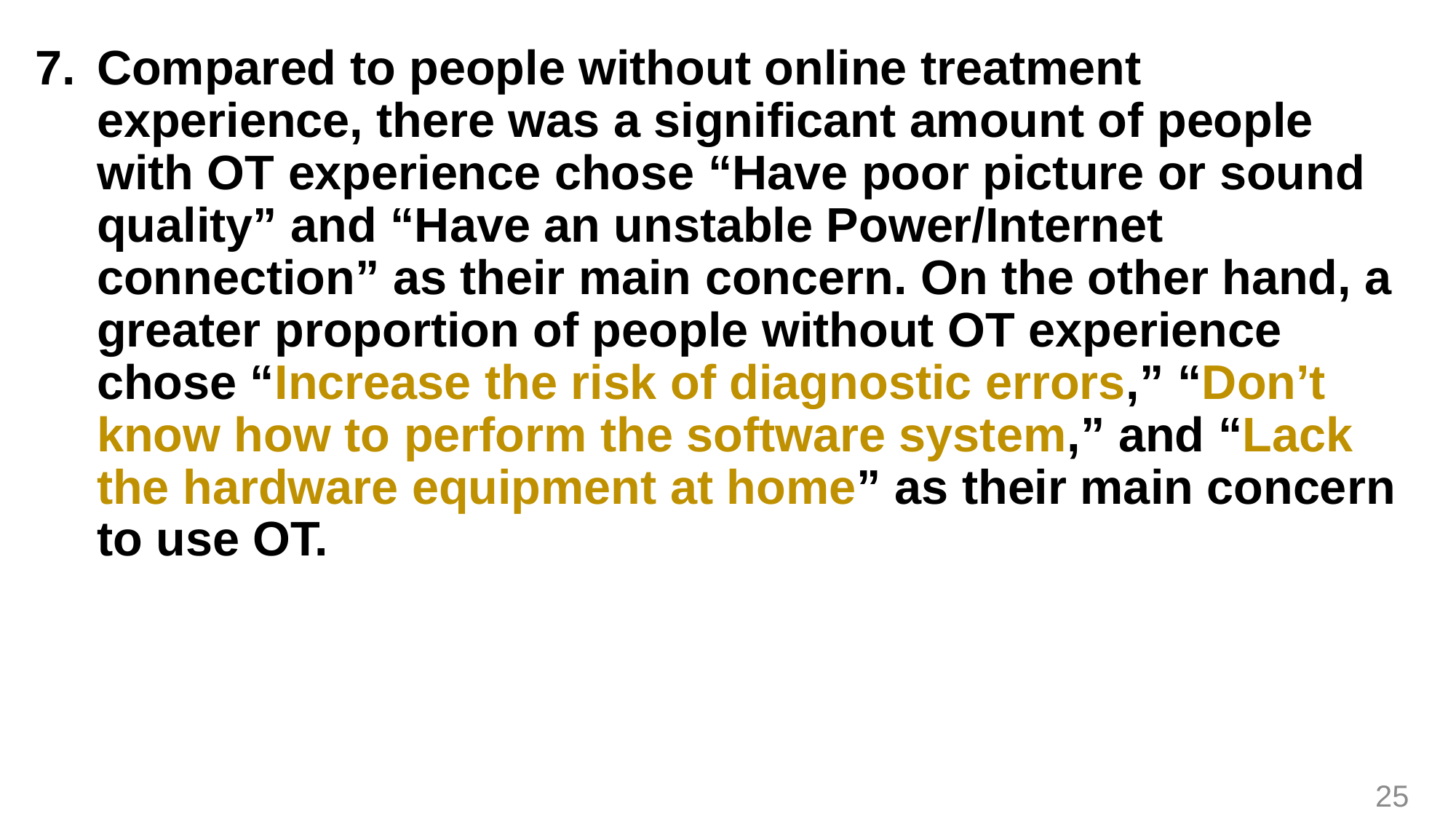

Compared to people without online treatment experience, there was a significant amount of people with OT experience chose “Have poor picture or sound quality” and “Have an unstable Power/Internet connection” as their main concern. On the other hand, a greater proportion of people without OT experience chose “Increase the risk of diagnostic errors,” “Don’t know how to perform the software system,” and “Lack the hardware equipment at home” as their main concern to use OT.
25